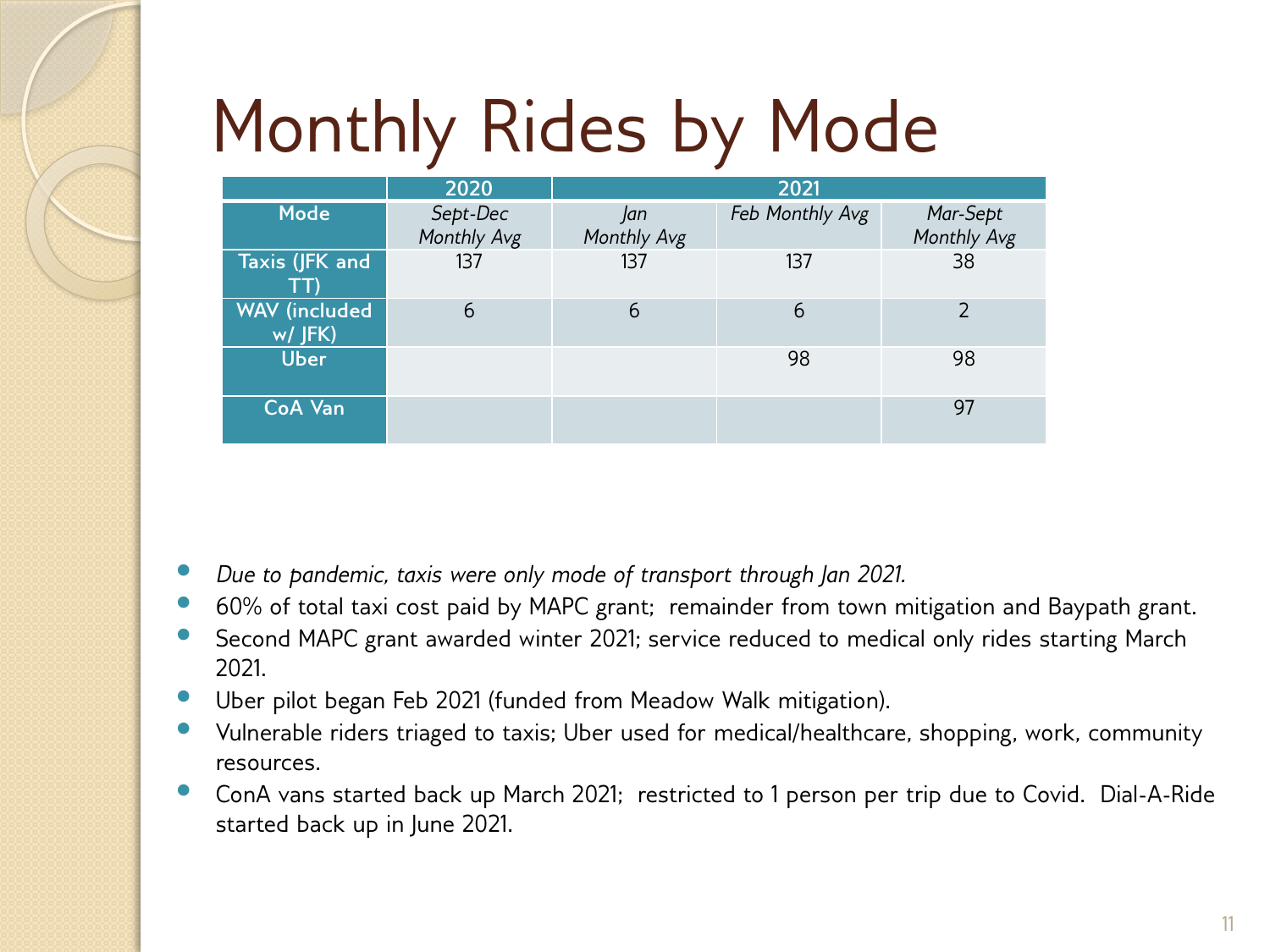

# Monthly Rides by Mode
|  | 2020 | 2021 |  |  |
| --- | --- | --- | --- | --- |
| Mode | Sept-Dec Monthly Avg | Jan Monthly Avg | Feb Monthly Avg | Mar-Sept Monthly Avg |
| Taxis (JFK and TT) | 137 | 137 | 137 | 38 |
| WAV (included w/ JFK) | 6 | 6 | 6 | 2 |
| Uber |  |  | 98 | 98 |
| CoA Van |  |  |  | 97 |

Due to pandemic, taxis were only mode of transport through Jan 2021.
60% of total taxi cost paid by MAPC grant;  remainder from town mitigation and Baypath grant.
Second MAPC grant awarded winter 2021; service reduced to medical only rides starting March 2021.
Uber pilot began Feb 2021 (funded from Meadow Walk mitigation).
Vulnerable riders triaged to taxis; Uber used for medical/healthcare, shopping, work, community resources.
ConA vans started back up March 2021;  restricted to 1 person per trip due to Covid.  Dial-A-Ride started back up in June 2021.

11